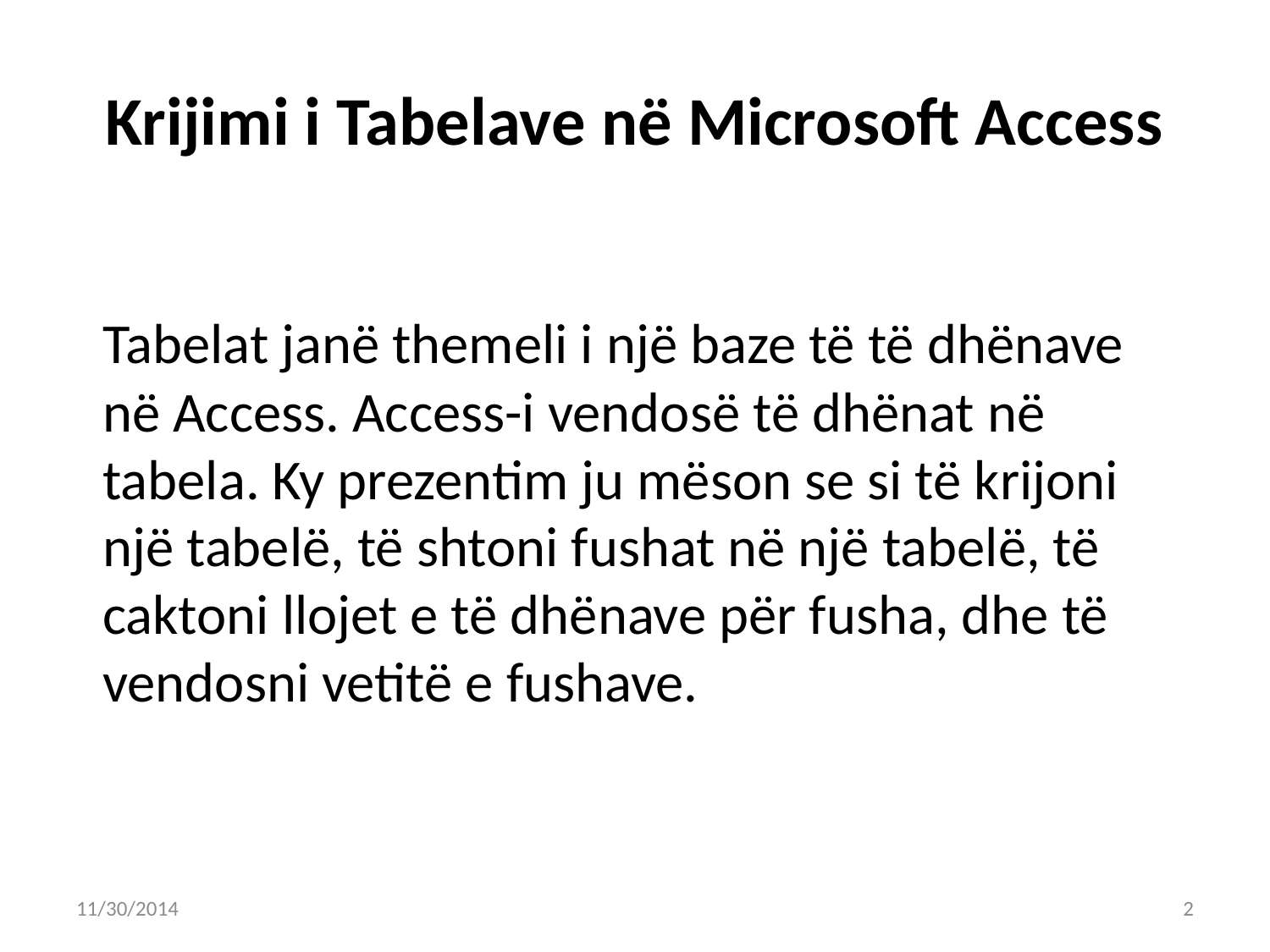

# Krijimi i Tabelave në Microsoft Access

	Tabelat janë themeli i një baze të të dhënave në Access. Access-i vendosë të dhënat në tabela. Ky prezentim ju mëson se si të krijoni një tabelë, të shtoni fushat në një tabelë, të caktoni llojet e të dhënave për fusha, dhe të vendosni vetitë e fushave.

11/30/2014
2